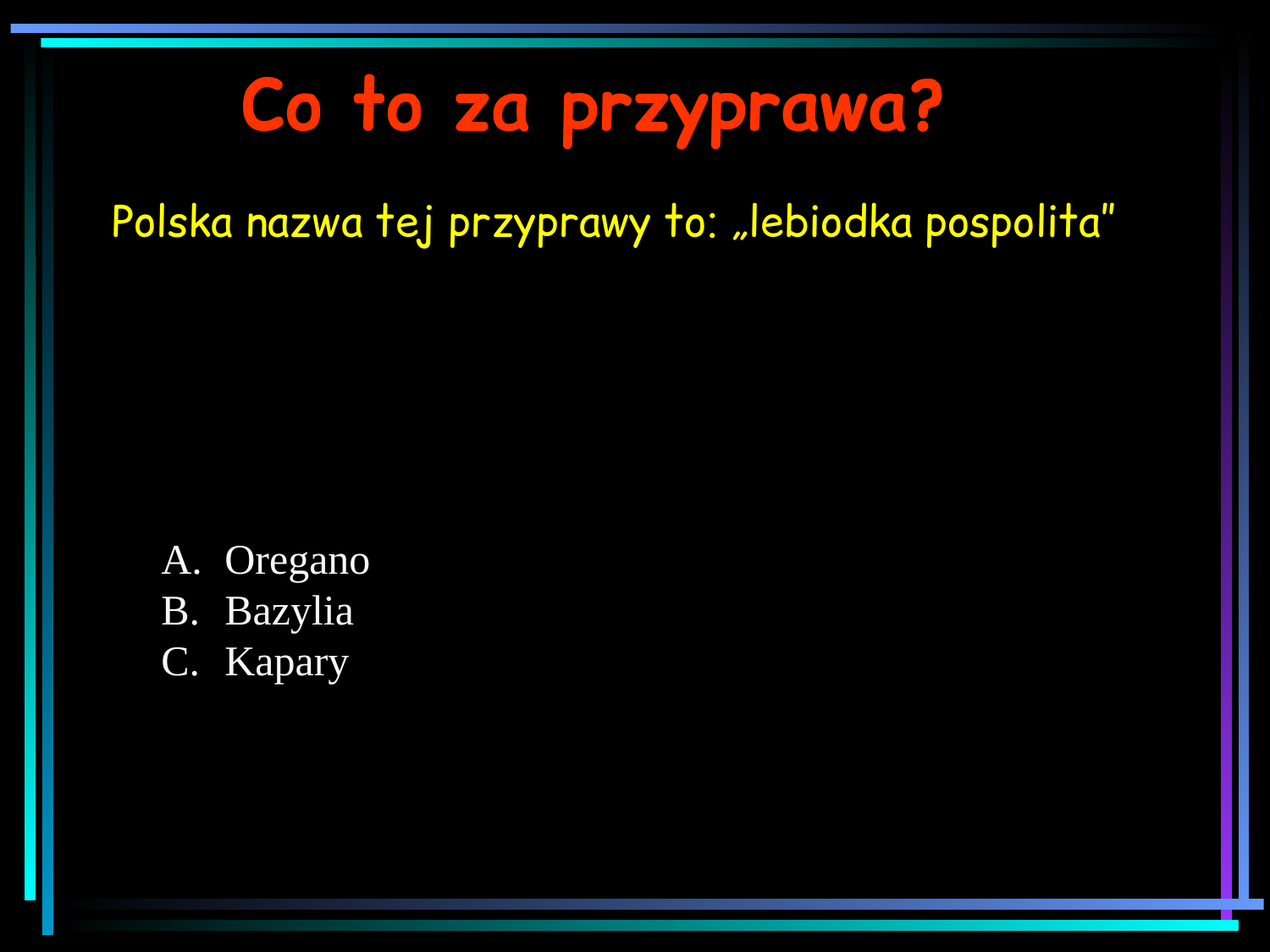

Co to za przyprawa?

Polska nazwa tej przyprawy to: „lebiodka pospolita”
Oregano
Bazylia
Kapary